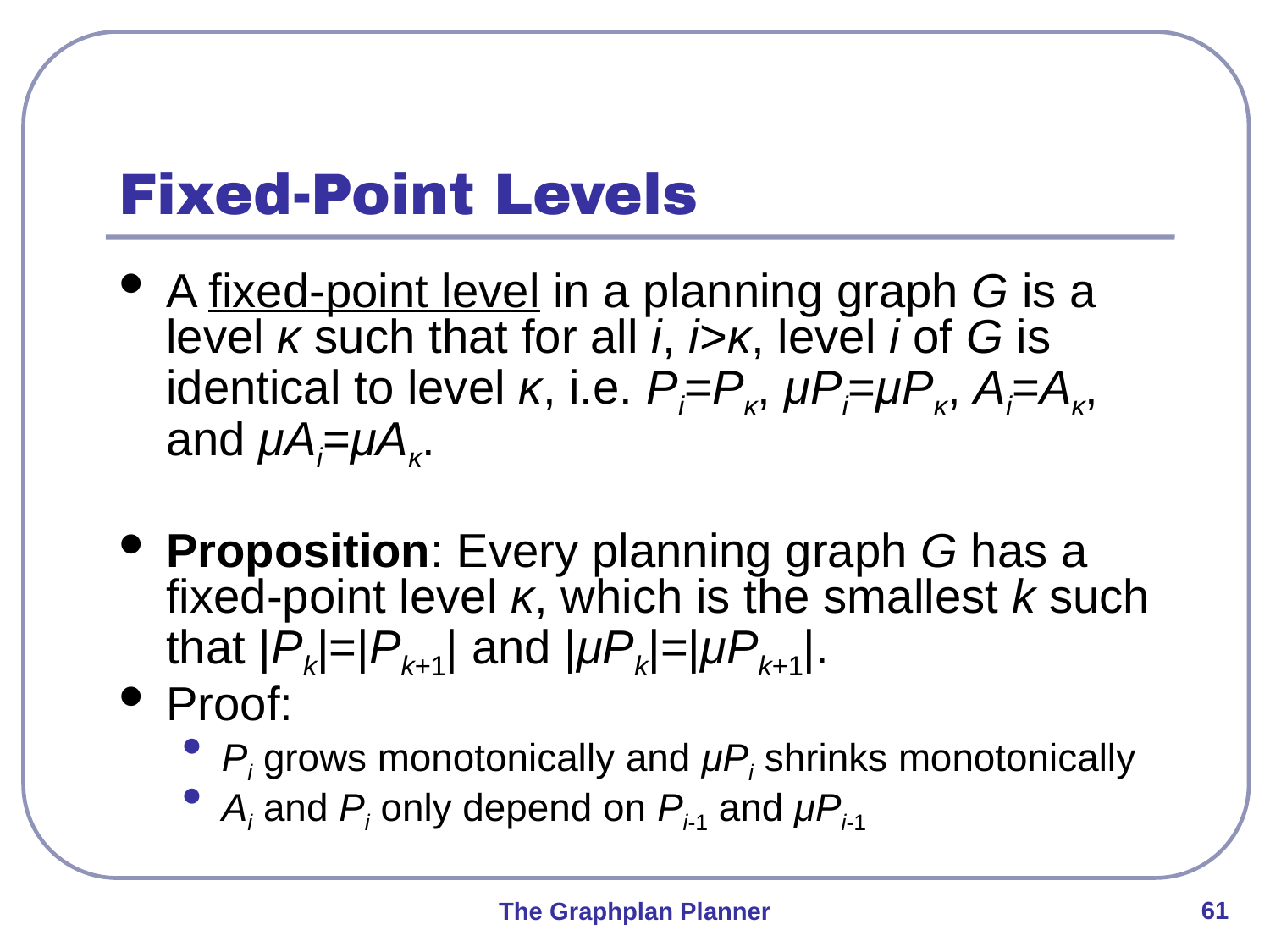

# Fixed-Point Levels
A fixed-point level in a planning graph G is a level κ such that for all i, i>κ, level i of G is identical to level κ, i.e. Pi=Pκ, μPi=μPκ, Ai=Aκ, and μAi=μAκ.

Proposition: Every planning graph G has a fixed-point level κ, which is the smallest k such that |Pk|=|Pk+1| and |μPk|=|μPk+1|.
Proof:
Pi grows monotonically and μPi shrinks monotonically
Ai and Pi only depend on Pi-1 and μPi-1
61
The Graphplan Planner